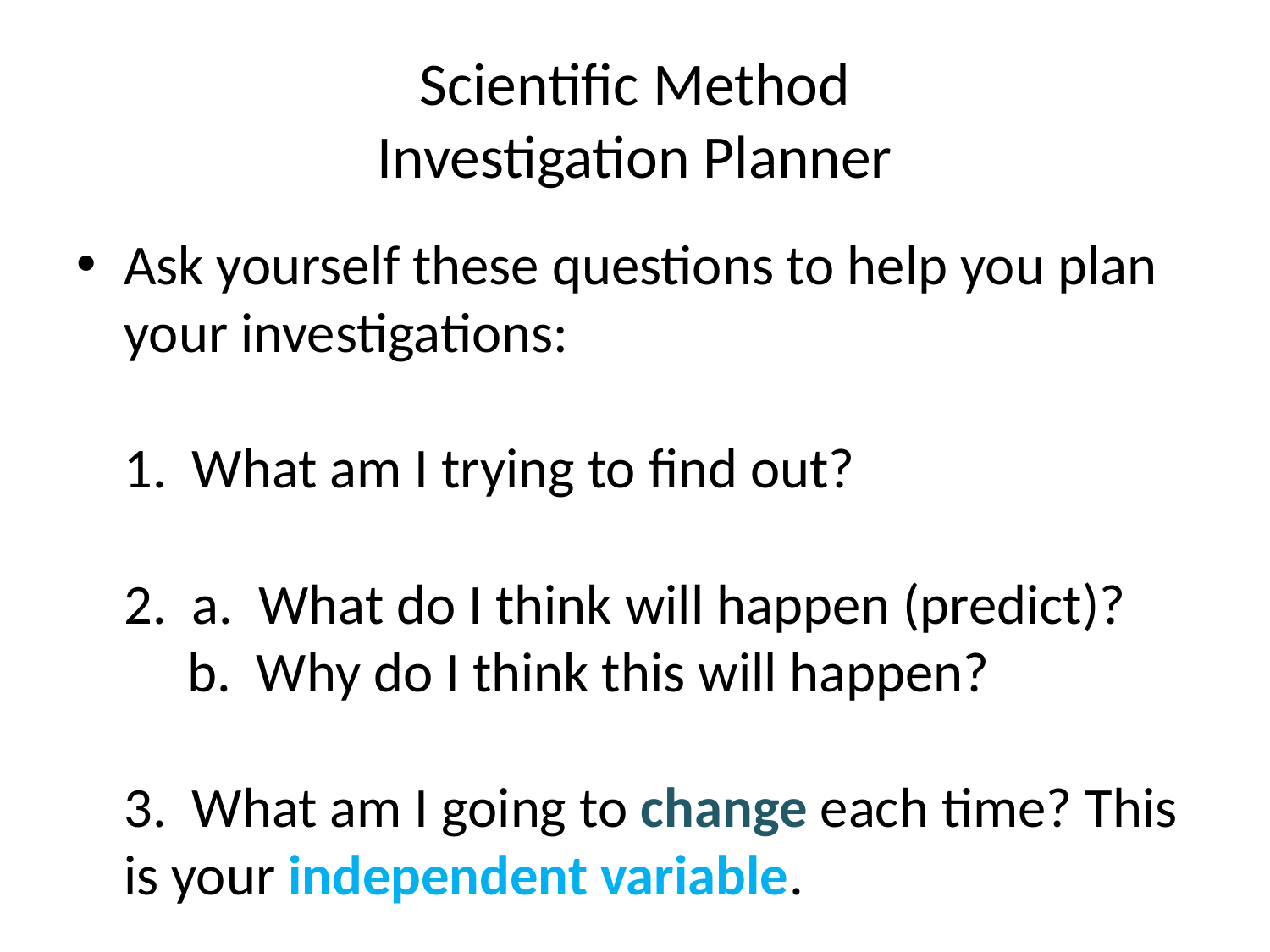

# Scientific Method Investigation Planner
Ask yourself these questions to help you plan your investigations:
1.  What am I trying to find out?
2.  a.  What do I think will happen (predict)?
     b.  Why do I think this will happen?
3.  What am I going to change each time? This is your independent variable.